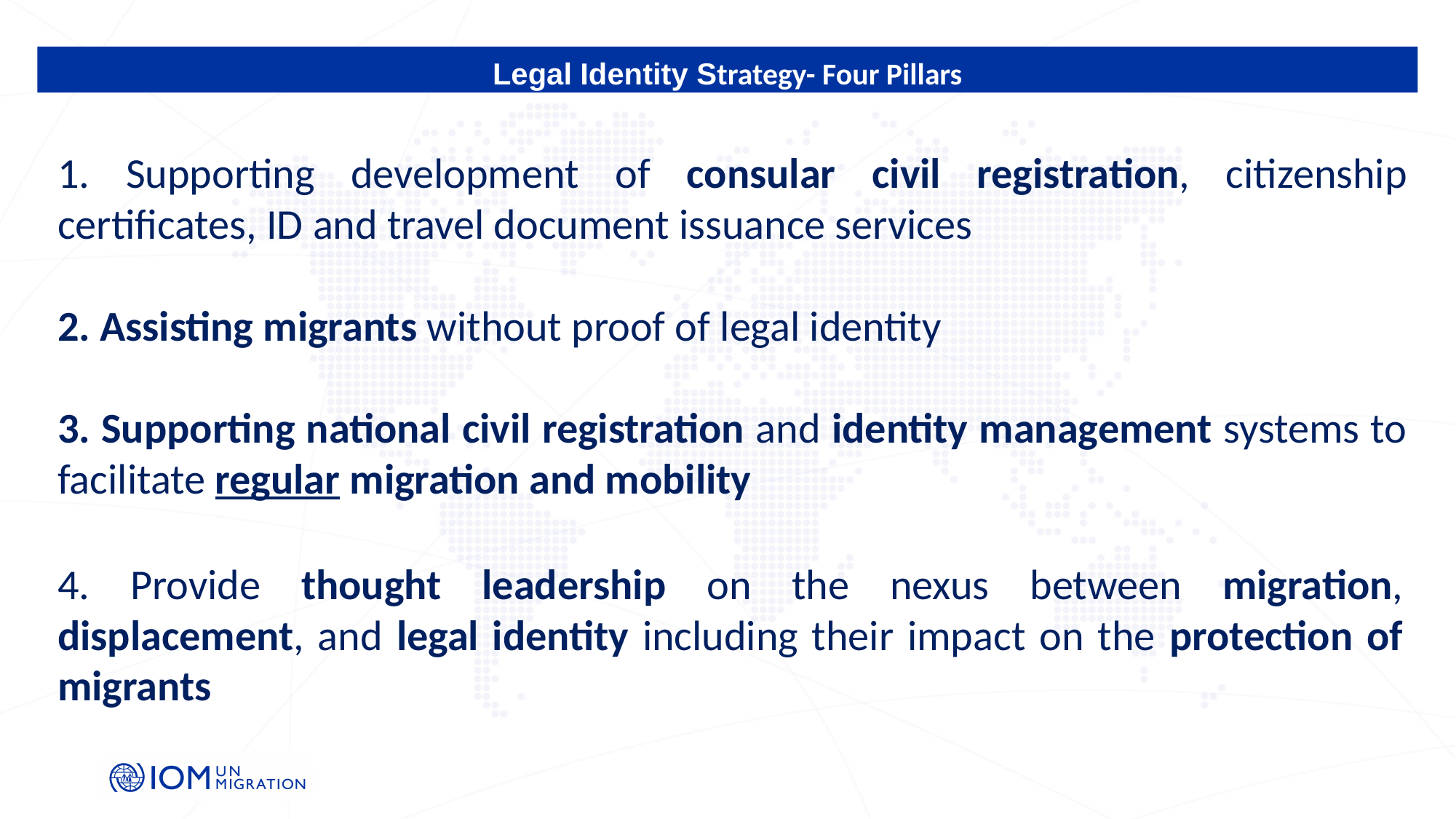

Legal Identity Strategy- Four Pillars
1. Supporting development of consular civil registration, citizenship certificates, ID and travel document issuance services

2. Assisting migrants without proof of legal identity

3. Supporting national civil registration and identity management systems to facilitate regular migration and mobility

4. Provide thought leadership on the nexus between migration, displacement, and legal identity including their impact on the protection of migrants